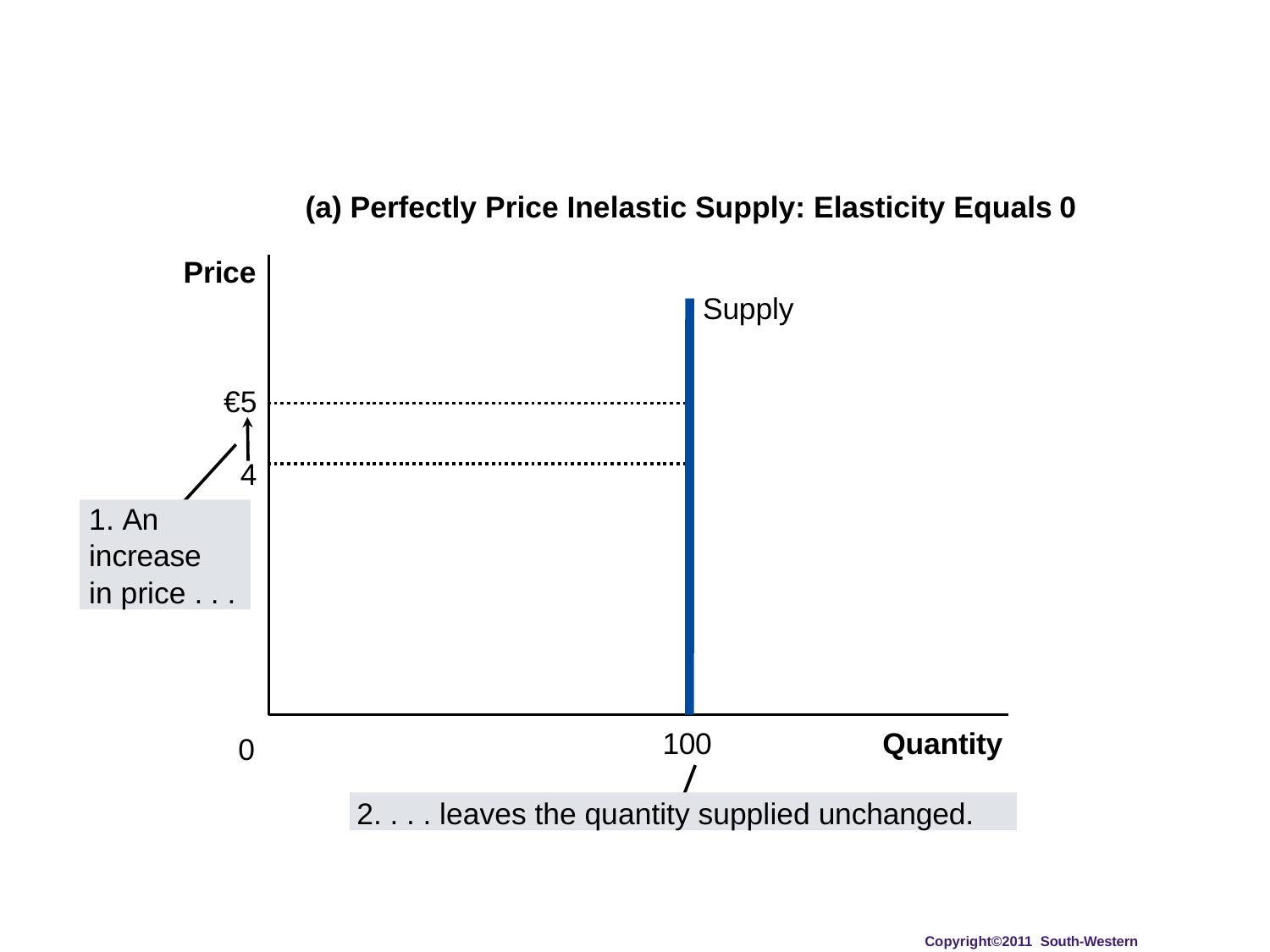

(a) Perfectly Price Inelastic Supply: Elasticity Equals 0
Price
Supply
€5 4

1. An
increase
in price . . .
100	Quantity
0

2. . . . leaves the quantity supplied unchanged.
Copyright©2011 South-Western